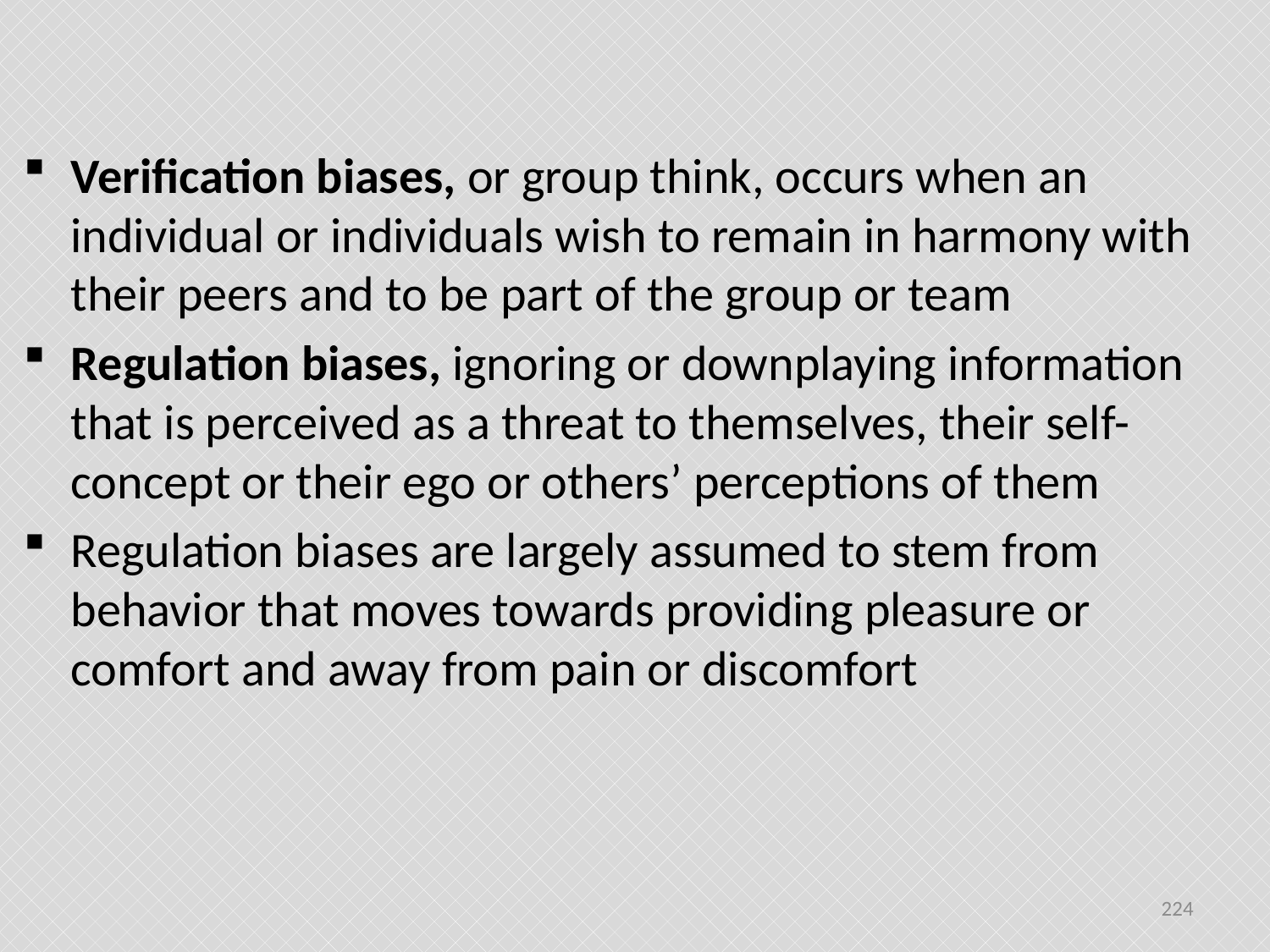

#
Verification biases, or group think, occurs when an individual or individuals wish to remain in harmony with their peers and to be part of the group or team
Regulation biases, ignoring or downplaying information that is perceived as a threat to themselves, their self-concept or their ego or others’ perceptions of them
Regulation biases are largely assumed to stem from behavior that moves towards providing pleasure or comfort and away from pain or discomfort
224